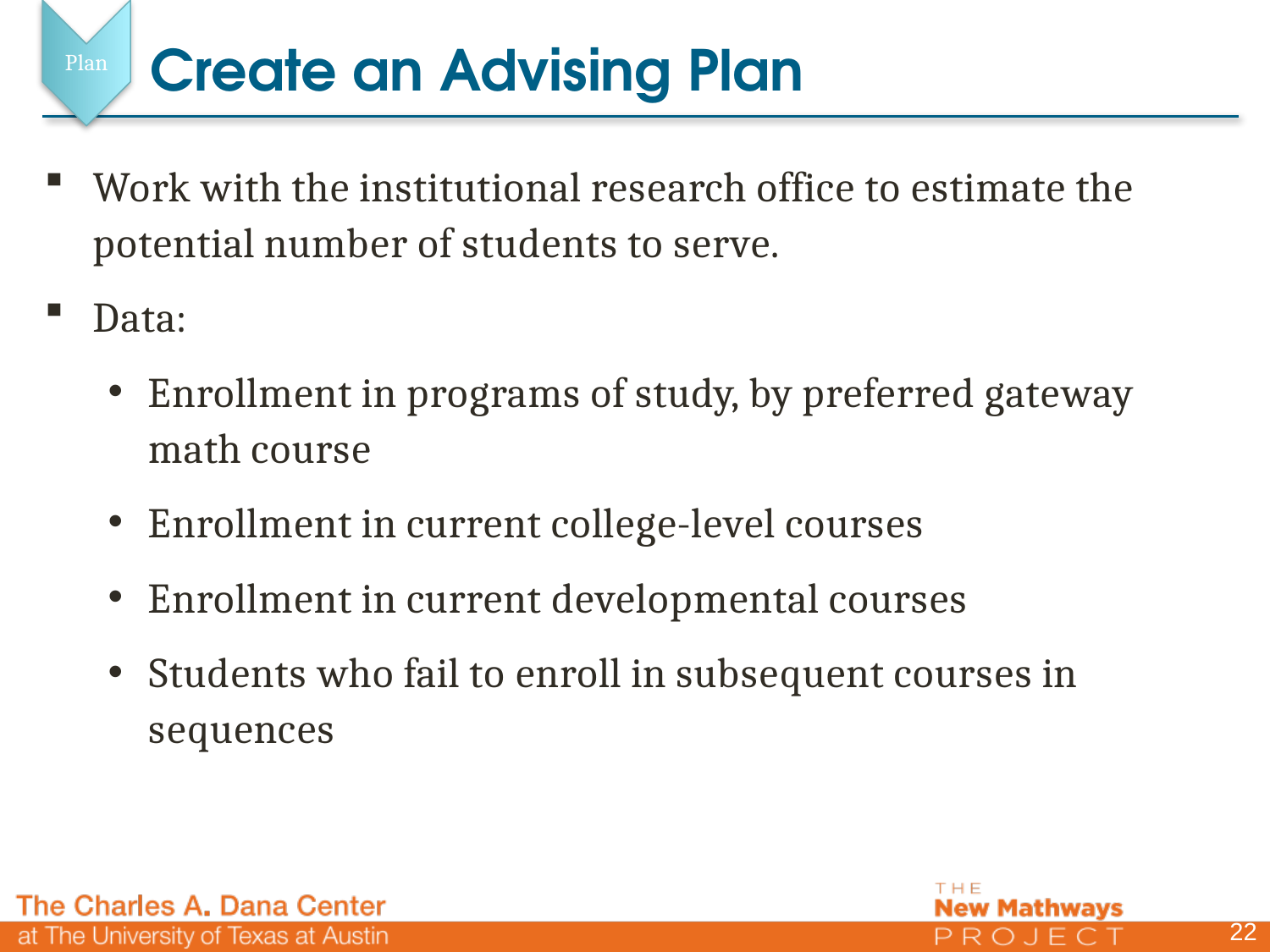

Plan
# Create an Advising Plan
Work with the institutional research office to estimate the potential number of students to serve.
Data:
Enrollment in programs of study, by preferred gateway math course
Enrollment in current college-level courses
Enrollment in current developmental courses
Students who fail to enroll in subsequent courses in sequences

22